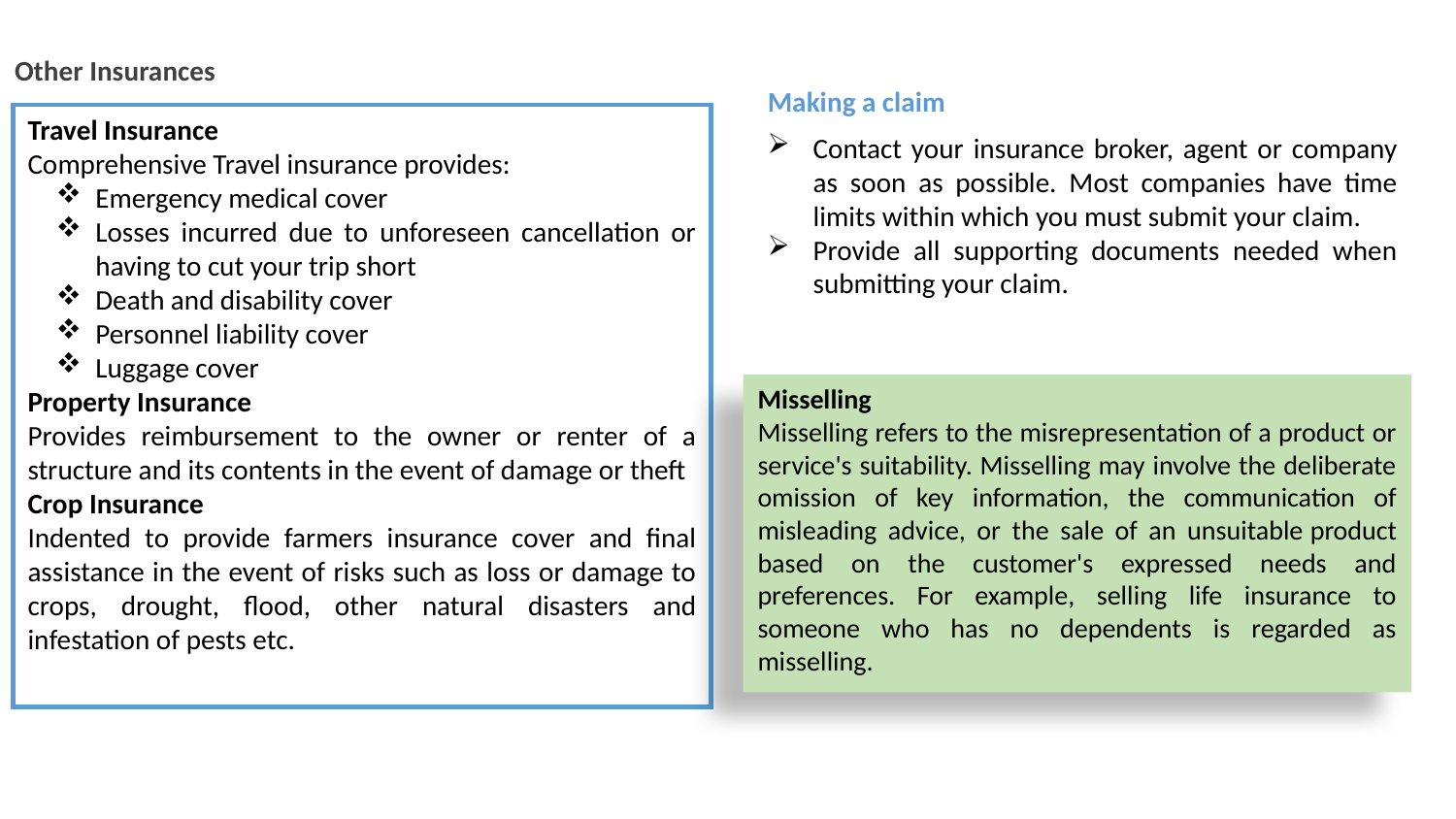

Other Insurances

Making a claim

Contact your insurance broker, agent or company as soon as possible. Most companies have time limits within which you must submit your claim.
Provide all supporting documents needed when submitting your claim.
Travel Insurance
Comprehensive Travel insurance provides:
Emergency medical cover
Losses incurred due to unforeseen cancellation or having to cut your trip short
Death and disability cover
Personnel liability cover
Luggage cover
Property Insurance
Provides reimbursement to the owner or renter of a structure and its contents in the event of damage or theft
Crop Insurance
Indented to provide farmers insurance cover and final assistance in the event of risks such as loss or damage to crops, drought, flood, other natural disasters and infestation of pests etc.

Misselling
Misselling refers to the misrepresentation of a product or service's suitability. Misselling may involve the deliberate omission of key information, the communication of misleading advice, or the sale of an unsuitable product based on the customer's expressed needs and preferences. For example, selling life insurance to someone who has no dependents is regarded as misselling.